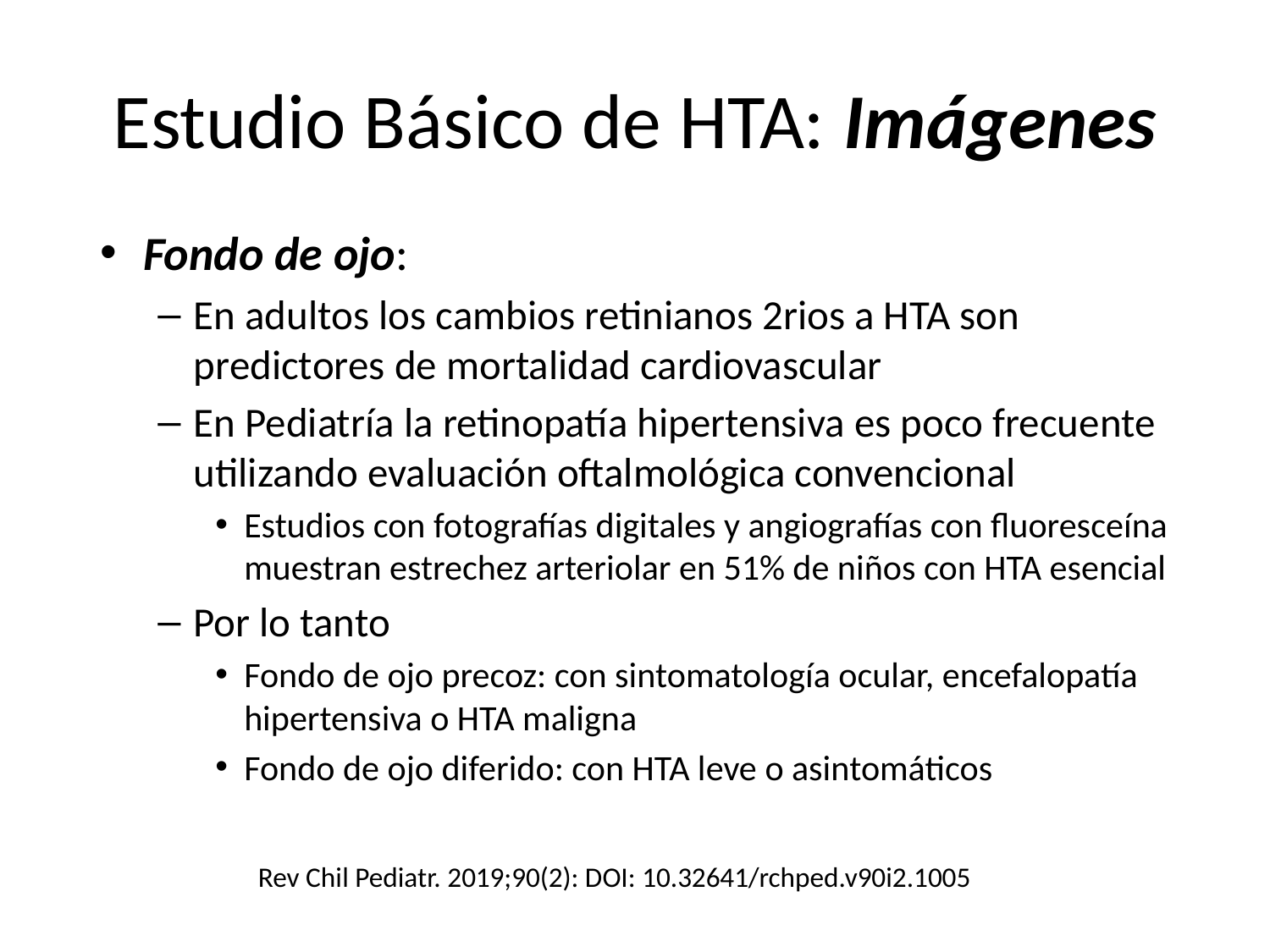

# Estudio Básico de HTA: Imágenes
Fondo de ojo:
En adultos los cambios retinianos 2rios a HTA son predictores de mortalidad cardiovascular
En Pediatría la retinopatía hipertensiva es poco frecuente utilizando evaluación oftalmológica convencional
Estudios con fotografías digitales y angiografías con fluoresceína muestran estrechez arteriolar en 51% de niños con HTA esencial
Por lo tanto
Fondo de ojo precoz: con sintomatología ocular, encefalopatía hipertensiva o HTA maligna
Fondo de ojo diferido: con HTA leve o asintomáticos
Rev Chil Pediatr. 2019;90(2): DOI: 10.32641/rchped.v90i2.1005